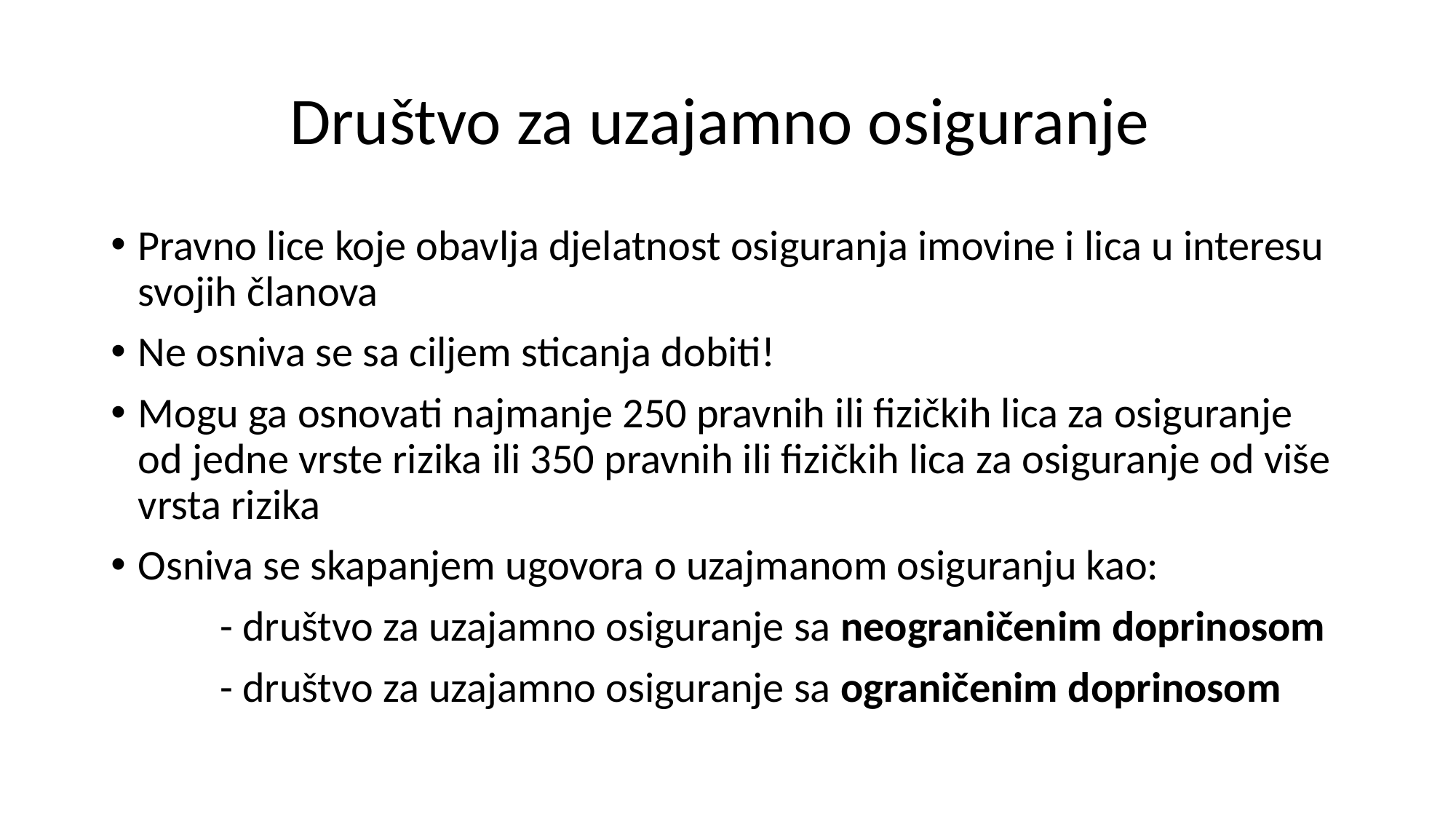

# Društvo za uzajamno osiguranje
Pravno lice koje obavlja djelatnost osiguranja imovine i lica u interesu svojih članova
Ne osniva se sa ciljem sticanja dobiti!
Mogu ga osnovati najmanje 250 pravnih ili fizičkih lica za osiguranje od jedne vrste rizika ili 350 pravnih ili fizičkih lica za osiguranje od više vrsta rizika
Osniva se skapanjem ugovora o uzajmanom osiguranju kao:
	- društvo za uzajamno osiguranje sa neograničenim doprinosom
	- društvo za uzajamno osiguranje sa ograničenim doprinosom